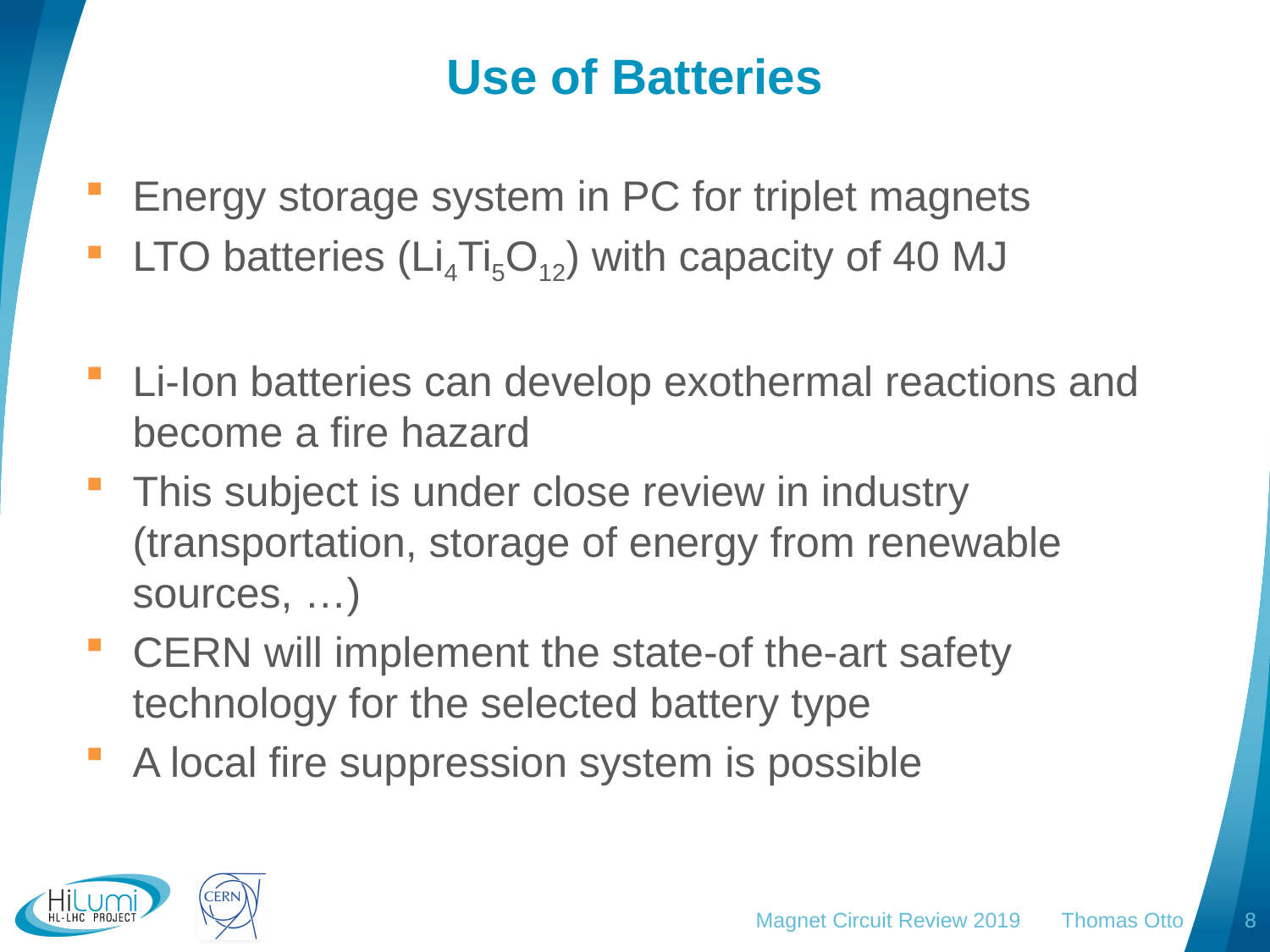

# Use of Batteries
Energy storage system in PC for triplet magnets
LTO batteries (Li4Ti5O12) with capacity of 40 MJ

Li-Ion batteries can develop exothermal reactions and become a fire hazard
This subject is under close review in industry (transportation, storage of energy from renewable sources, …)
CERN will implement the state-of the-art safety technology for the selected battery type
A local fire suppression system is possible
Magnet Circuit Review 2019       Thomas Otto
8